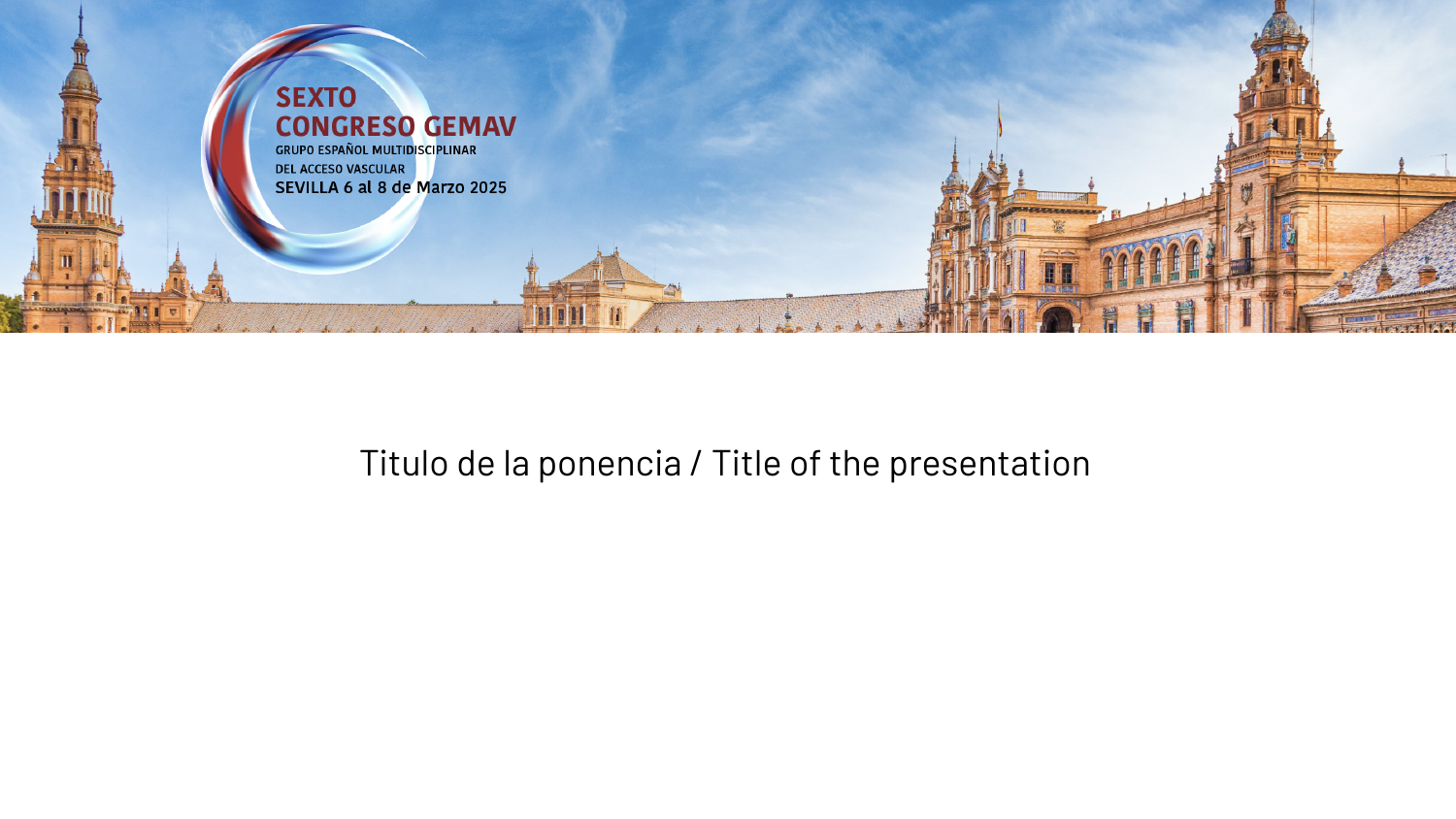

Titulo de la ponencia / Title of the presentation